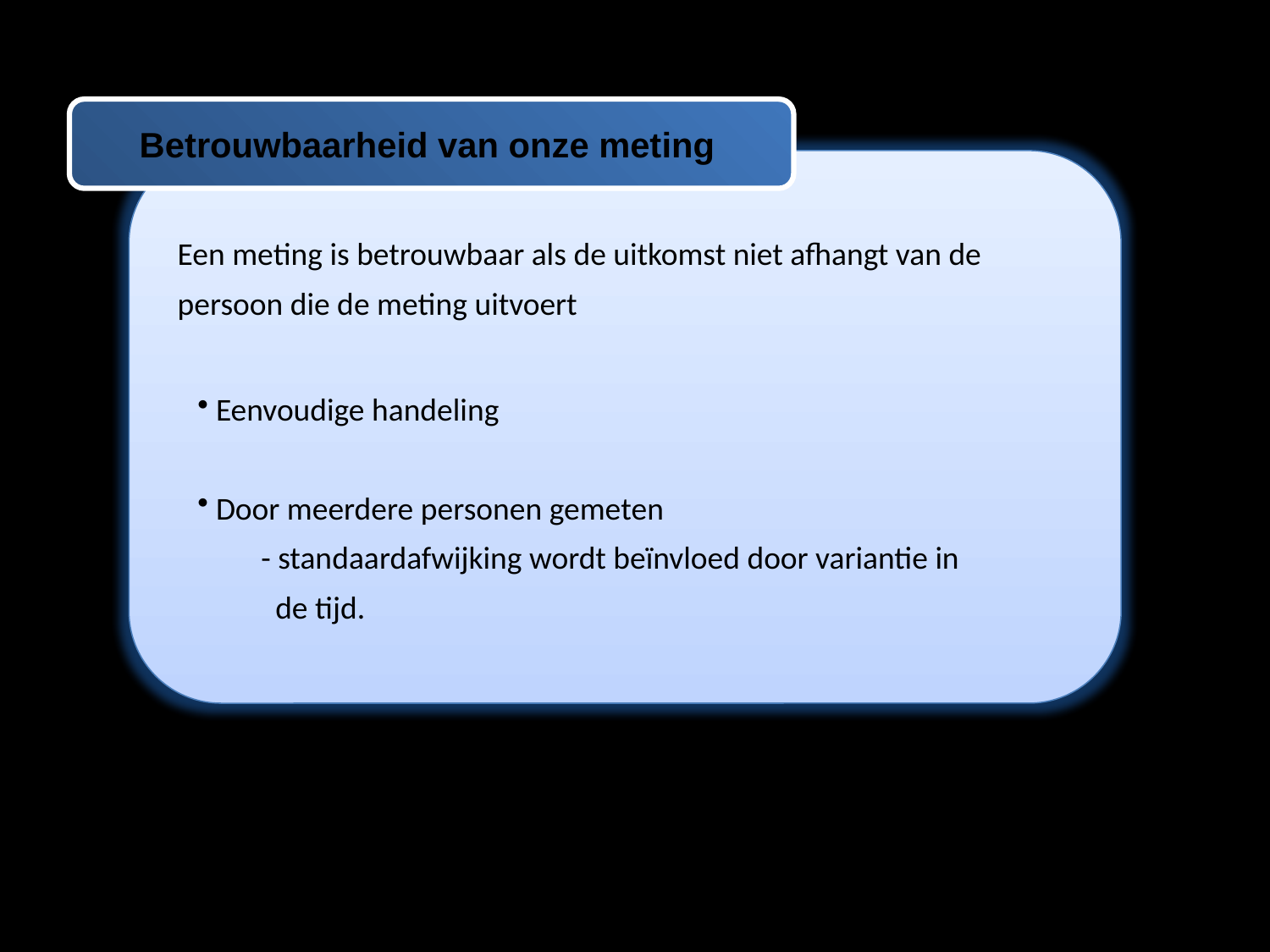

Betrouwbaarheid van onze meting

Een meting is betrouwbaar als de uitkomst niet afhangt van de persoon die de meting uitvoert
 Eenvoudige handeling

 Door meerdere personen gemeten
- standaardafwijking wordt beïnvloed door variantie in
  de tijd.